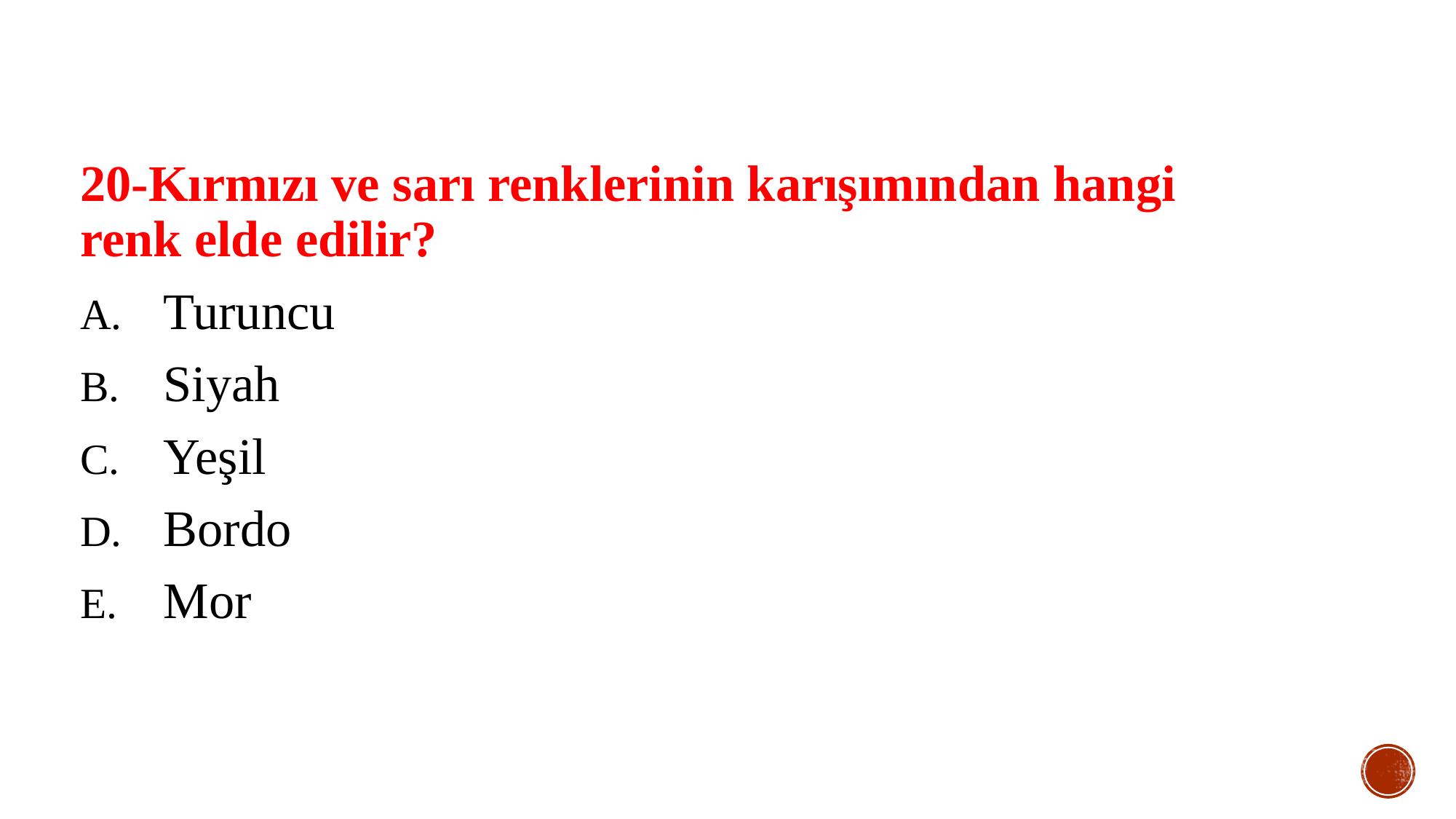

20-Kırmızı ve sarı renklerinin karışımından hangi renk elde edilir?
Turuncu
Siyah
Yeşil
Bordo
Mor